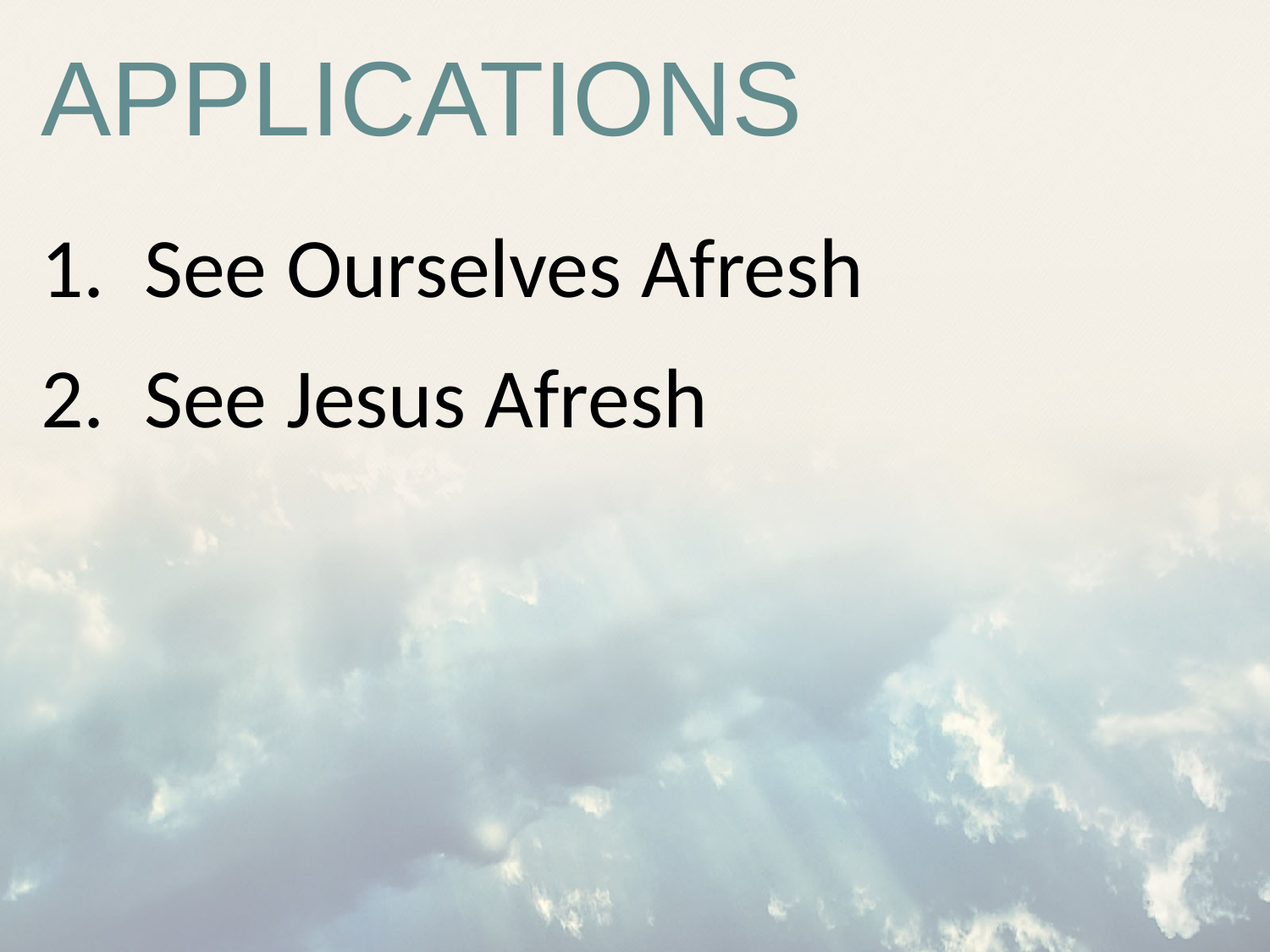

# Applications
See Ourselves Afresh
See Jesus Afresh